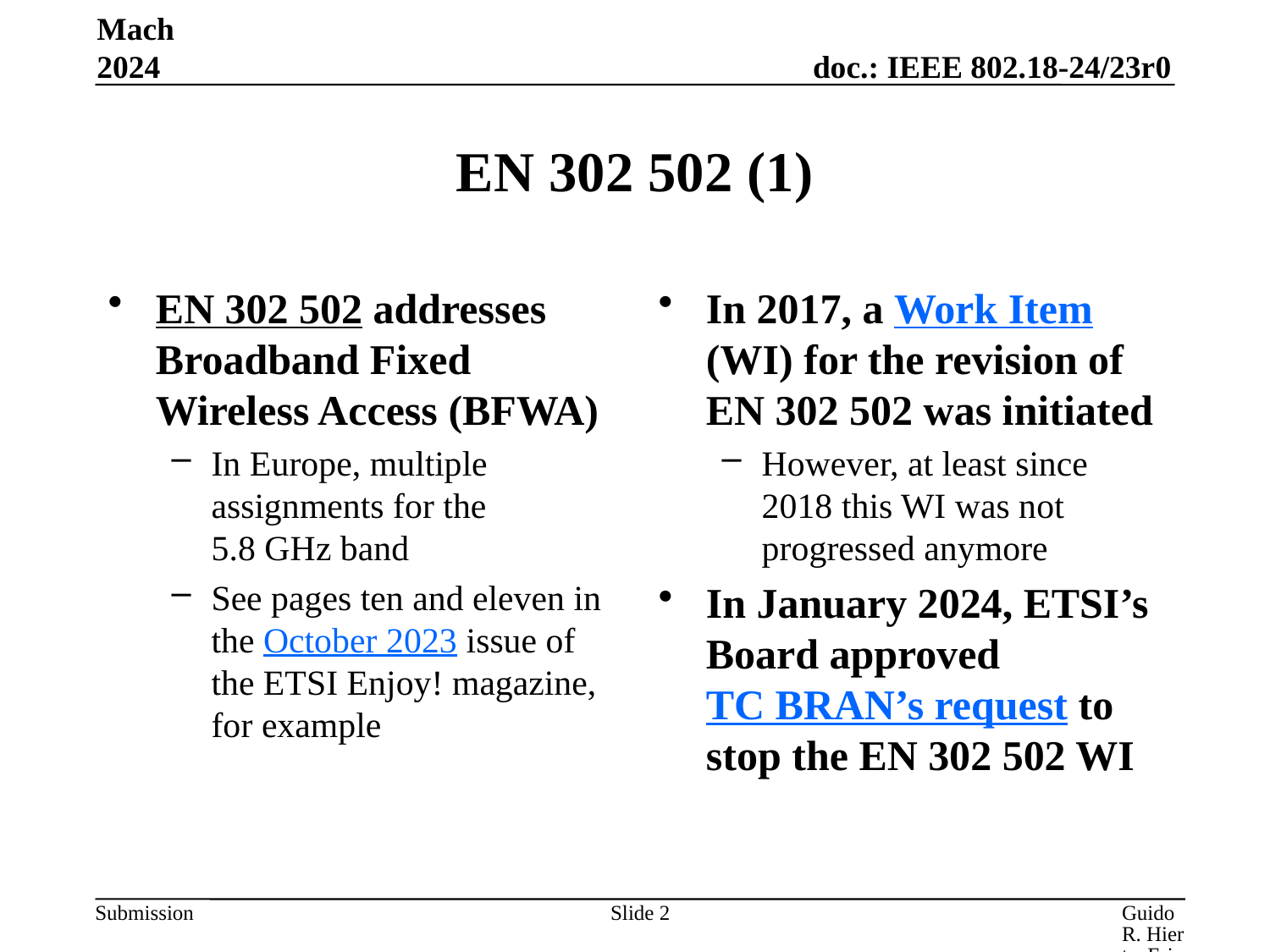

Mach 2024
# EN 302 502 (1)
EN 302 502 addresses Broadband Fixed Wireless Access (BFWA)
In Europe, multiple assignments for the 5.8 GHz band
See pages ten and eleven in the October 2023 issue of the ETSI Enjoy! magazine, for example
In 2017, a Work Item (WI) for the revision of EN 302 502 was initiated
However, at least since 2018 this WI was not progressed anymore
In January 2024, ETSI’s Board approved TC BRAN’s request to stop the EN 302 502 WI
Slide 2
Guido R. Hiertz, Ericsson GmbH